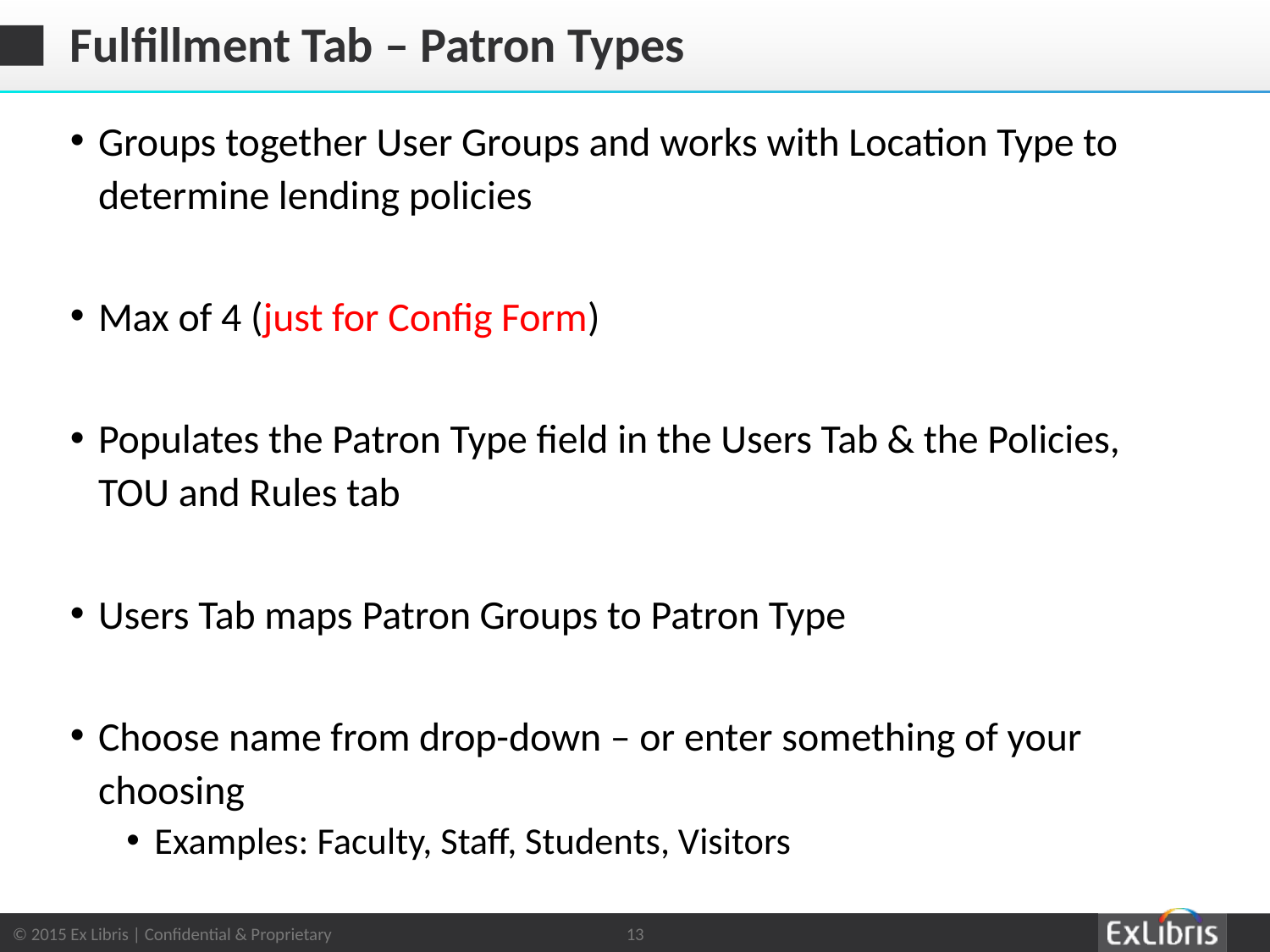

# Fulfillment Tab – Patron Types
Groups together User Groups and works with Location Type to determine lending policies

Max of 4 (just for Config Form)

Populates the Patron Type field in the Users Tab & the Policies, TOU and Rules tab

Users Tab maps Patron Groups to Patron Type

Choose name from drop-down – or enter something of your choosing
Examples: Faculty, Staff, Students, Visitors

13